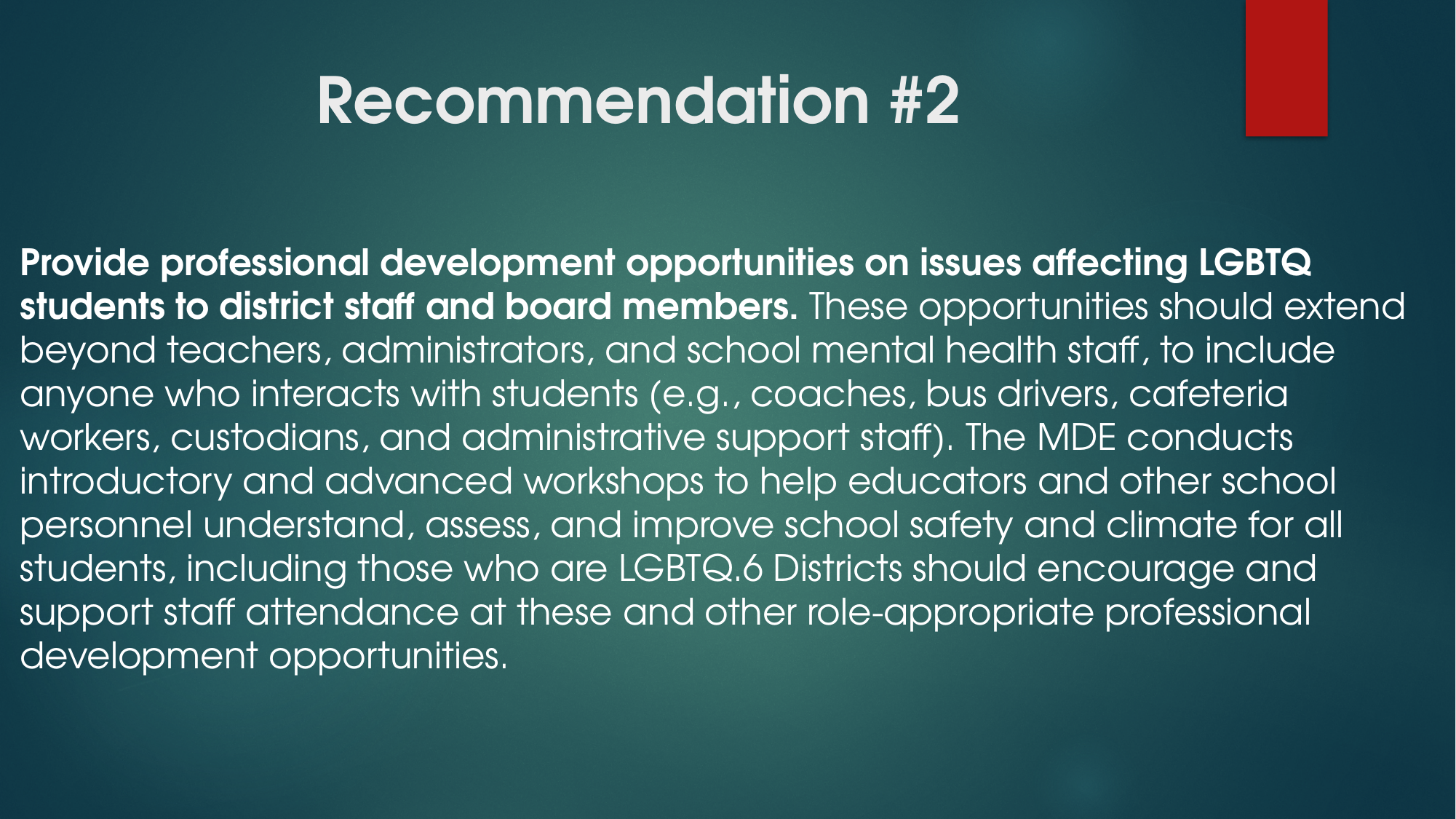

# Recommendation #2

Provide professional development opportunities on issues affecting LGBTQ students to district staff and board members. These opportunities should extend beyond teachers, administrators, and school mental health staff, to include anyone who interacts with students (e.g., coaches, bus drivers, cafeteria workers, custodians, and administrative support staff). The MDE conducts introductory and advanced workshops to help educators and other school personnel understand, assess, and improve school safety and climate for all students, including those who are LGBTQ.6 Districts should encourage and support staff attendance at these and other role-appropriate professional development opportunities.